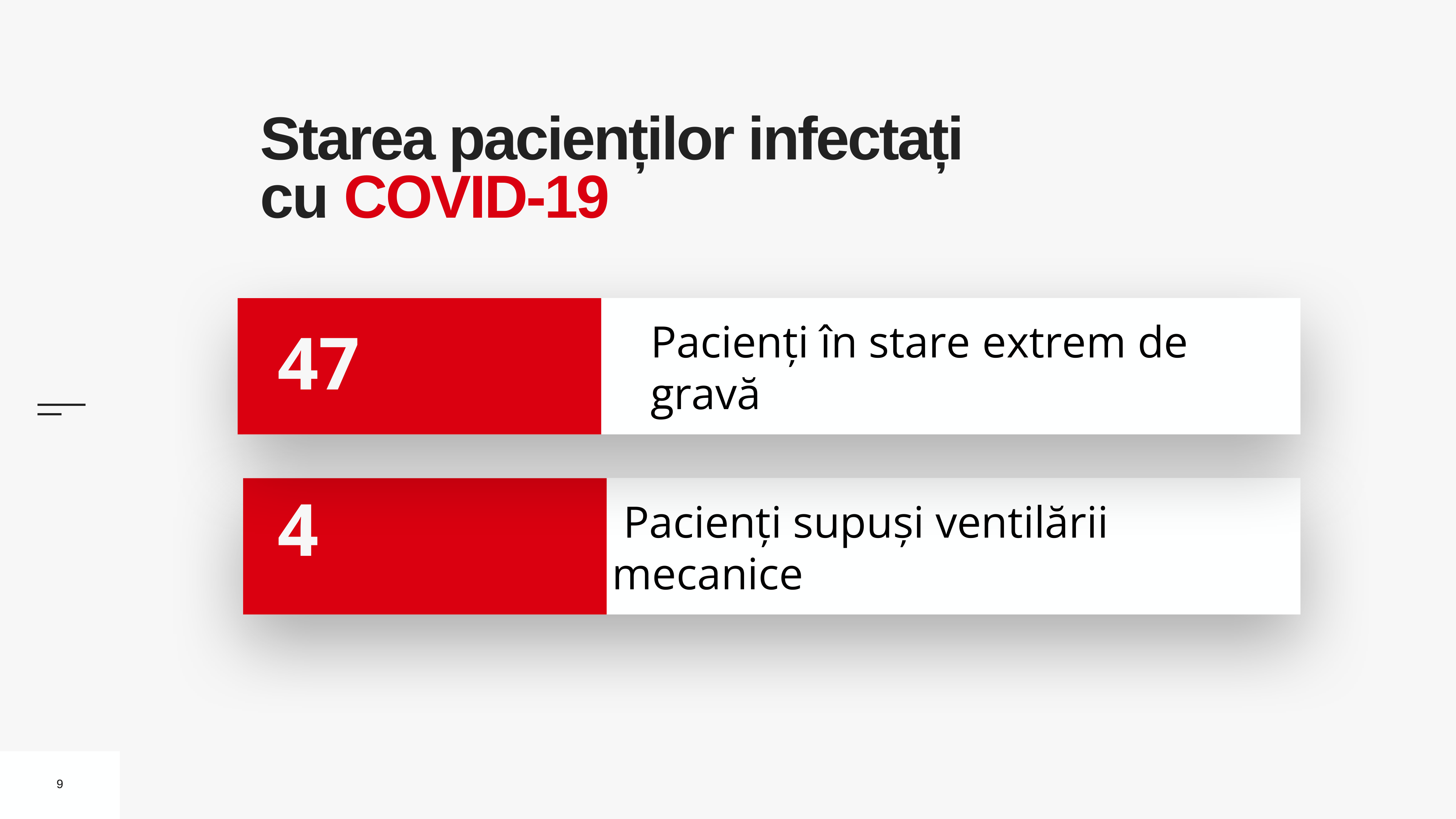

# Starea pacienților infectați cu COVID-19

Pacienți în stare extrem de gravă

47

 Pacienți supuși ventilării mecanice

4
9
9